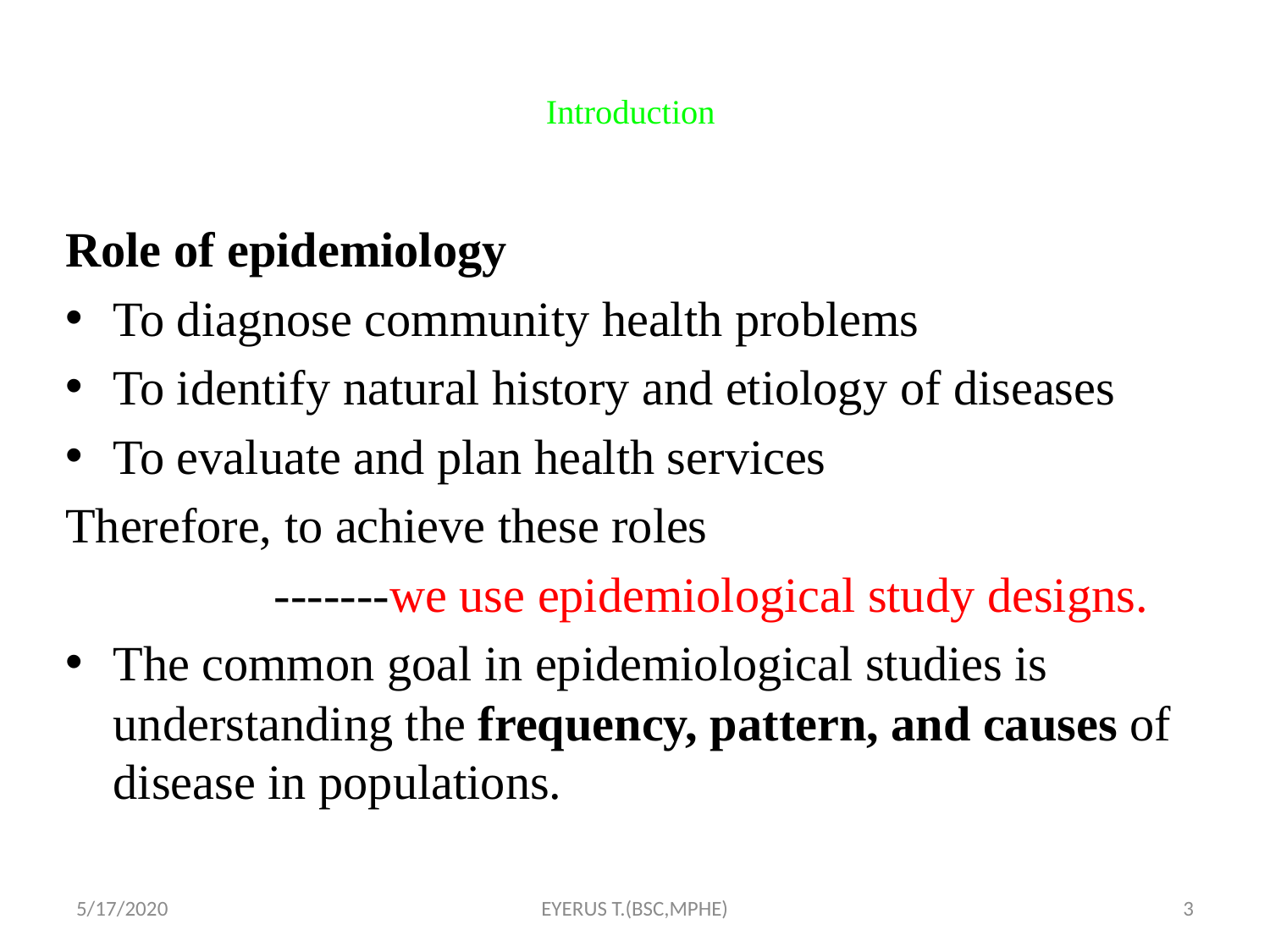

# Introduction
Role of epidemiology
To diagnose community health problems
To identify natural history and etiology of diseases
To evaluate and plan health services
Therefore, to achieve these roles
                 -------we use epidemiological study designs.
The common goal in epidemiological studies is understanding the frequency, pattern, and causes of disease in populations.

5/17/2020
EYERUS T.(BSC,MPHE)
3